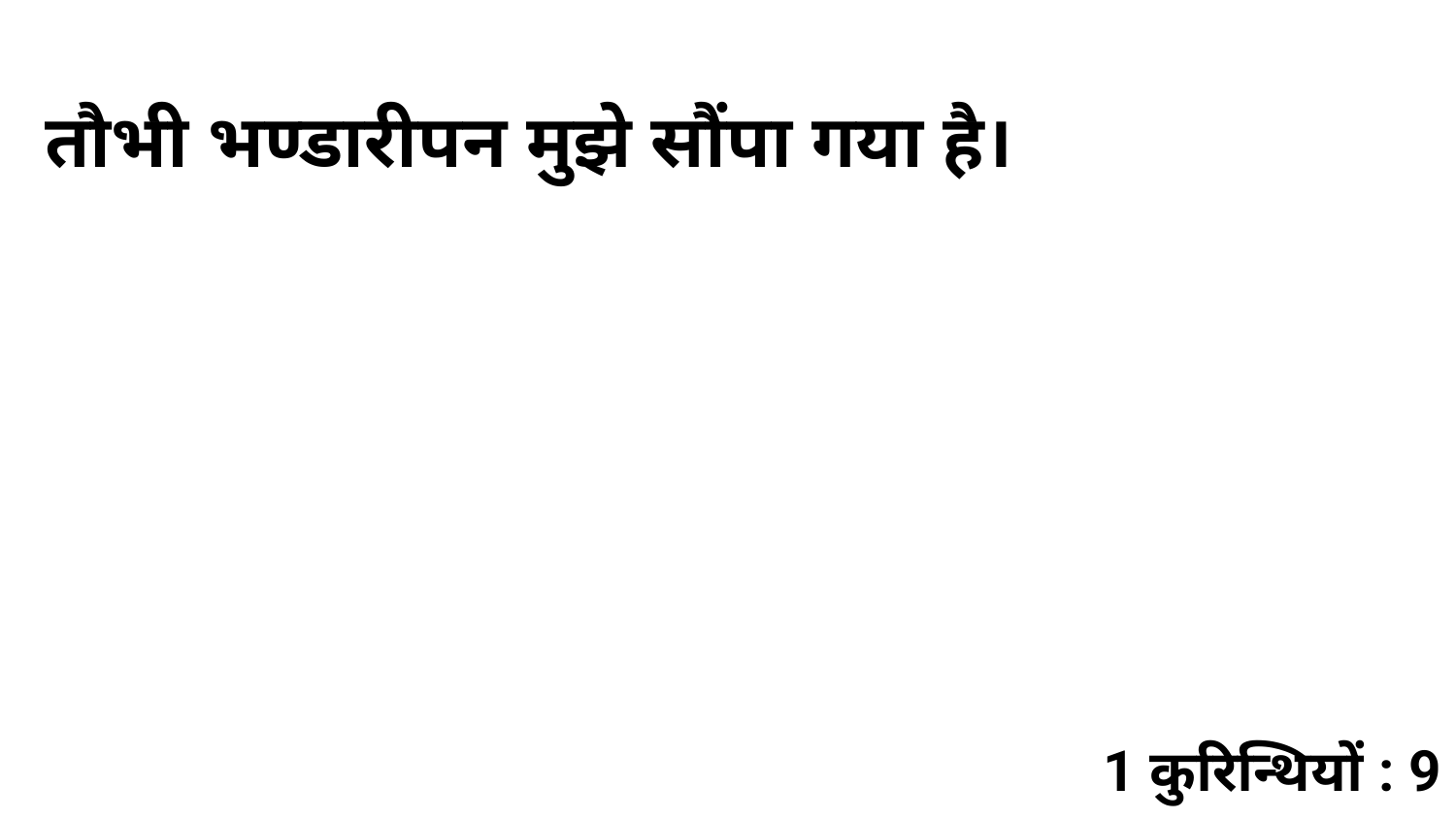

तौभी भण्डारीपन मुझे सौंपा गया है।
1 कुरिन्थियों : 9